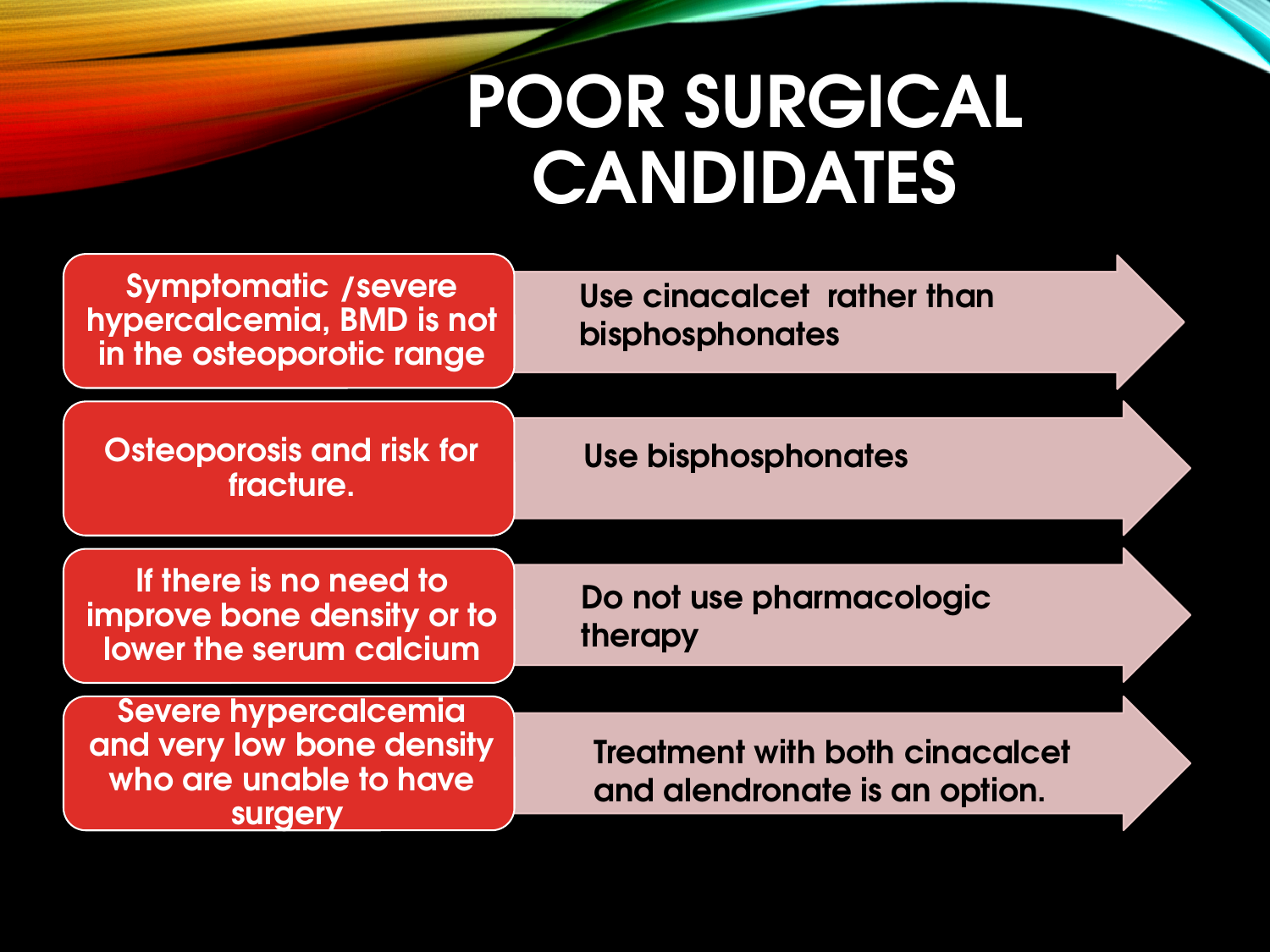

# POOR SURGICAL CANDIDATES
Symptomatic /severe hypercalcemia, BMD is not in the osteoporotic range
Osteoporosis and risk for fracture.
If there is no need to improve bone density or to lower the serum calcium
Severe hypercalcemia and very low bone density who are unable to have surgery
Use cinacalcet  rather than bisphosphonates

Use bisphosphonates
Do not use pharmacologic therapy
Treatment with both cinacalcet and alendronate is an option.